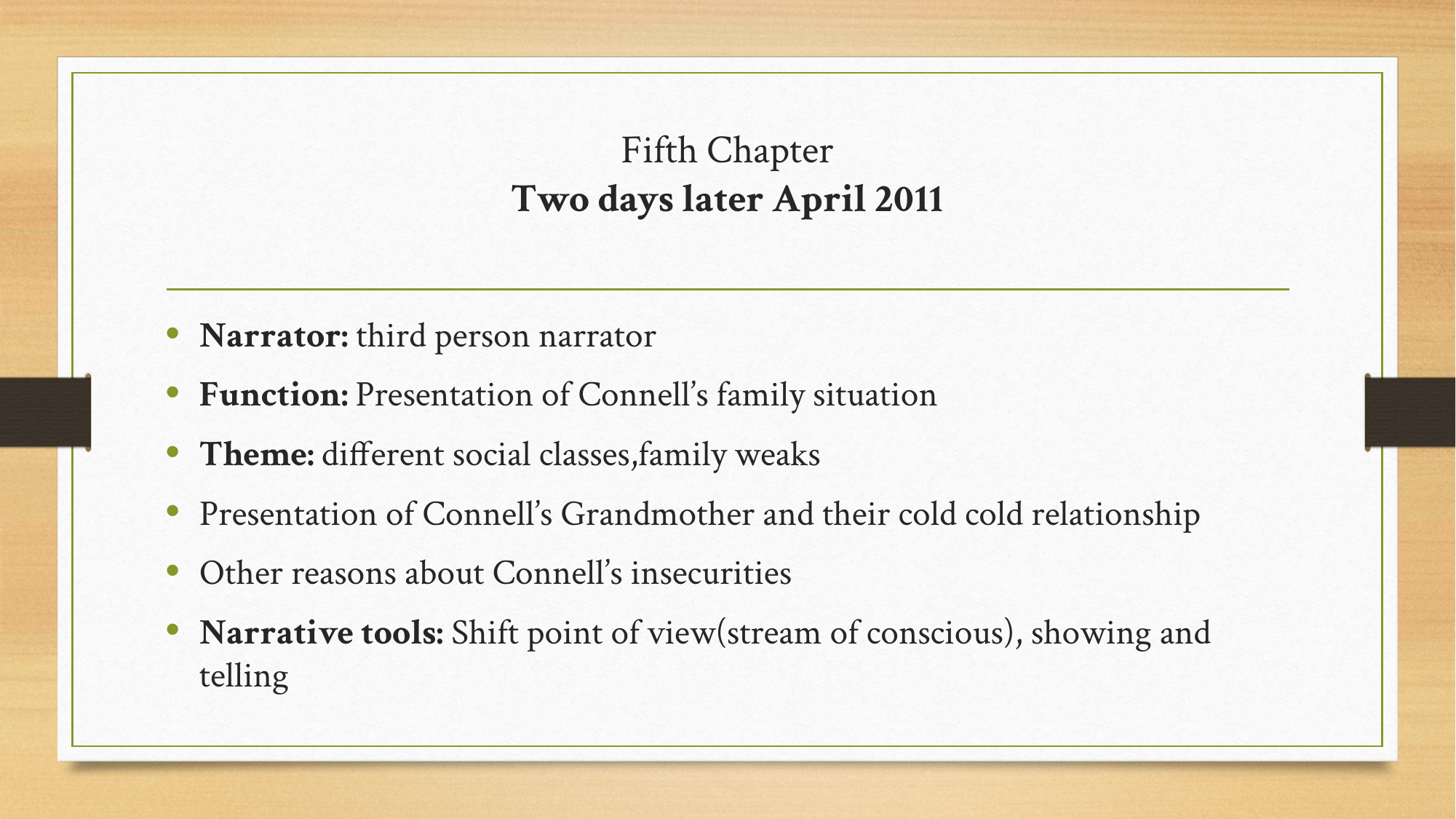

# Fifth Chapter Two days later April 2011
Narrator: third person narrator
Function: Presentation of Connell’s family situation
Theme: different social classes,family weaks
Presentation of Connell’s Grandmother and their cold cold relationship
Other reasons about Connell’s insecurities
Narrative tools: Shift point of view(stream of conscious), showing and telling